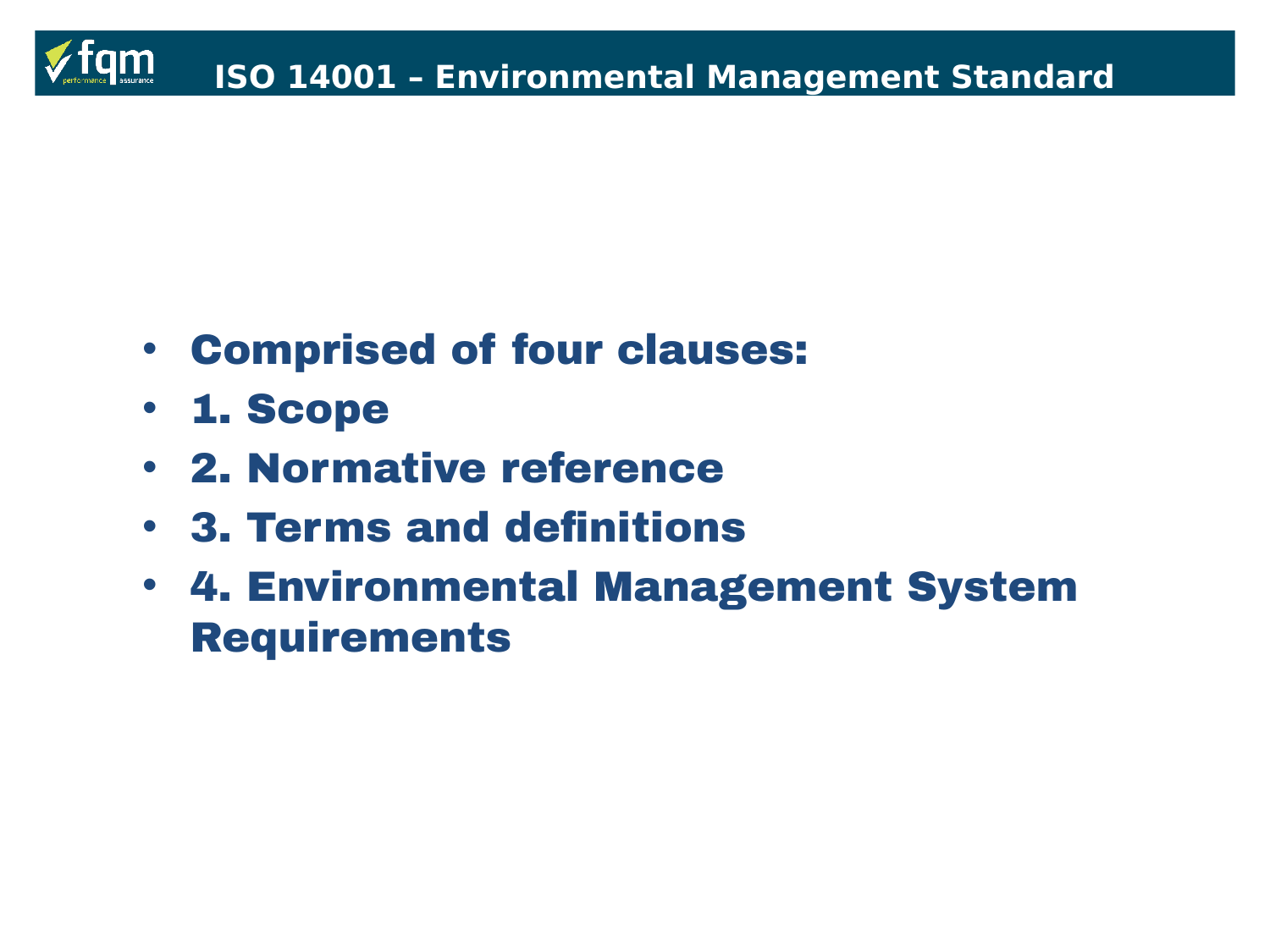

ISO 14001 – Environmental Management Standard
Comprised of four clauses:
1. Scope
2. Normative reference
3. Terms and definitions
4. Environmental Management System Requirements